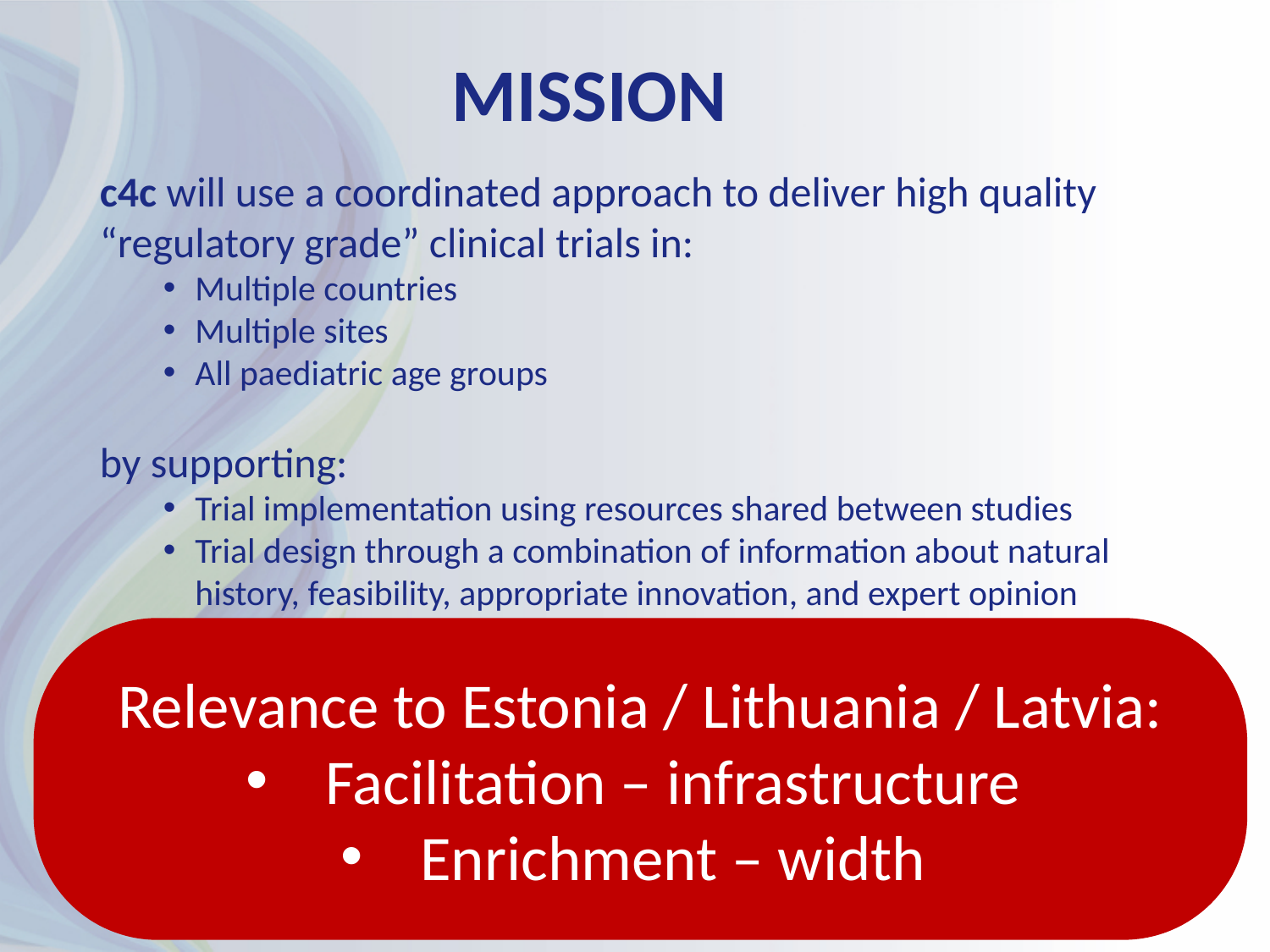

# MISSION
c4c will use a coordinated approach to deliver high quality “regulatory grade” clinical trials in:
Multiple countries
Multiple sites
All paediatric age groups

by supporting:
Trial implementation using resources shared between studies
Trial design through a combination of information about natural history, feasibility, appropriate innovation, and expert opinion
Education and awareness within and beyond the network

Relevance to Estonia / Lithuania / Latvia:
Facilitation – infrastructure
Enrichment – width
Version 1.0